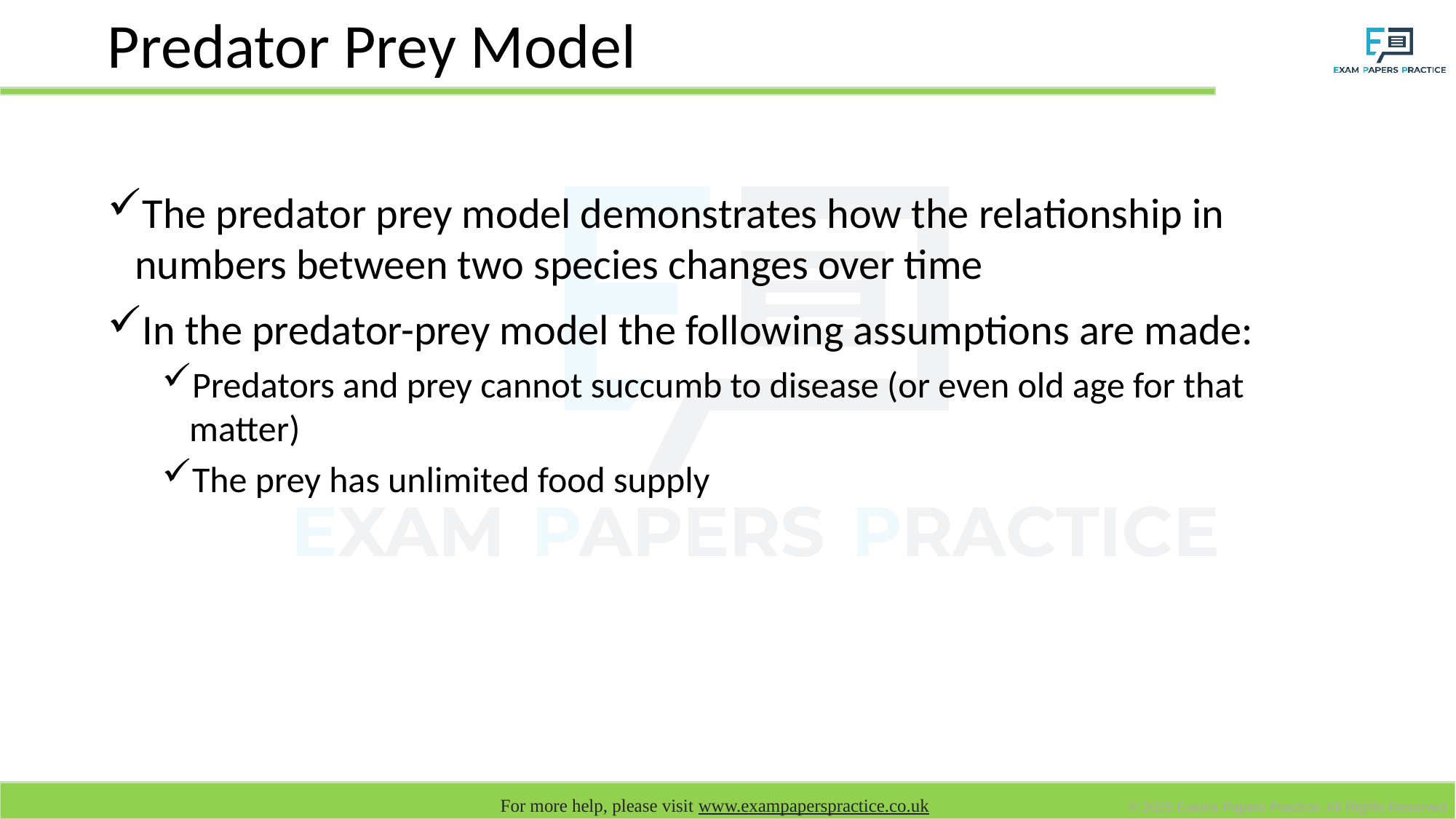

# Predator Prey Model
The predator prey model demonstrates how the relationship in numbers between two species changes over time
In the predator-prey model the following assumptions are made:
Predators and prey cannot succumb to disease (or even old age for that matter)
The prey has unlimited food supply